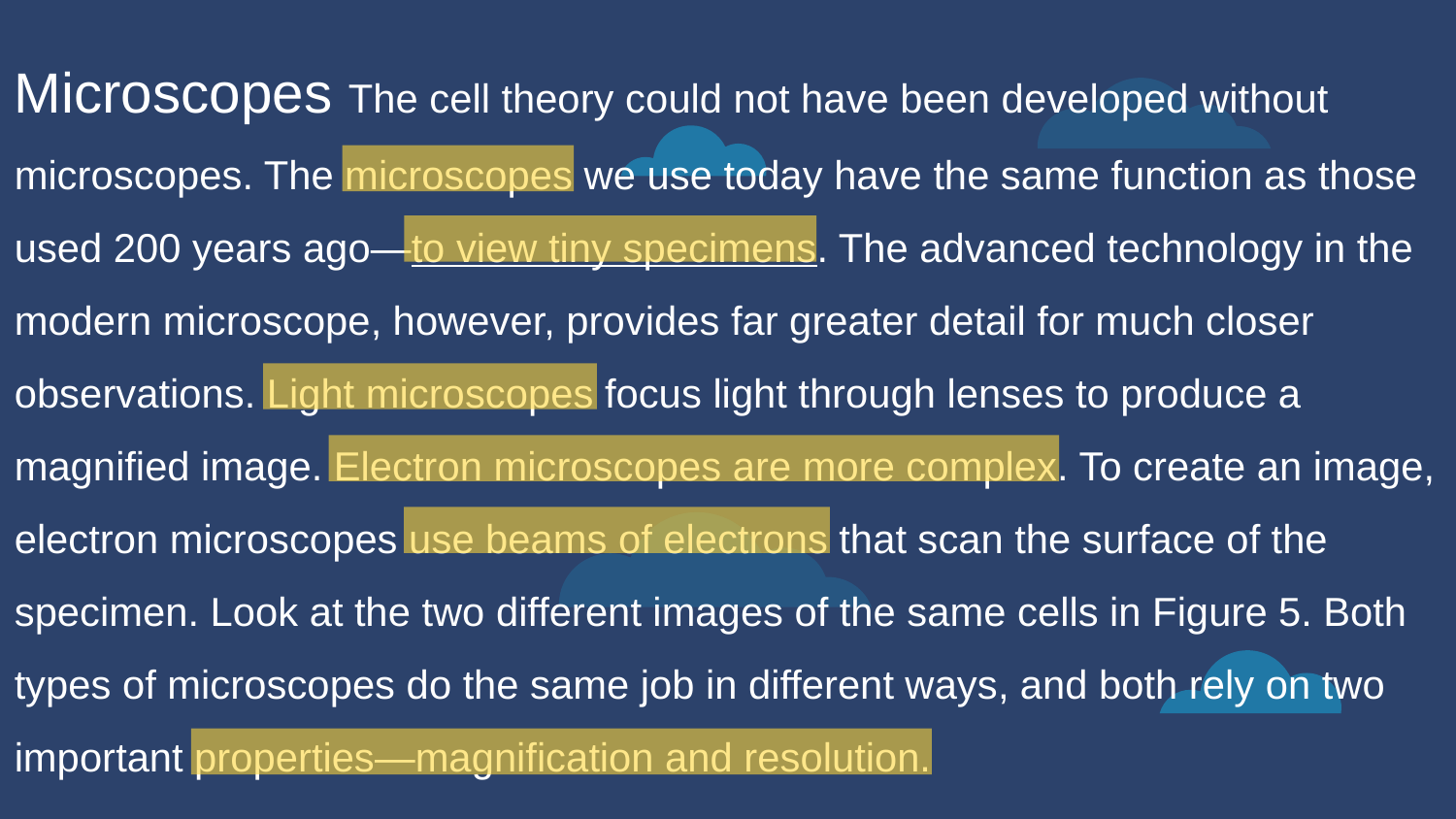

Microscopes The cell theory could not have been developed without
microscopes. The microscopes we use today have the same function as those
used 200 years ago—to view tiny specimens. The advanced technology in the
modern microscope, however, provides far greater detail for much closer
observations. Light microscopes focus light through lenses to produce a
magnified image. Electron microscopes are more complex. To create an image,
electron microscopes use beams of electrons that scan the surface of the
specimen. Look at the two different images of the same cells in Figure 5. Both
types of microscopes do the same job in different ways, and both rely on two
important properties—magnification and resolution.